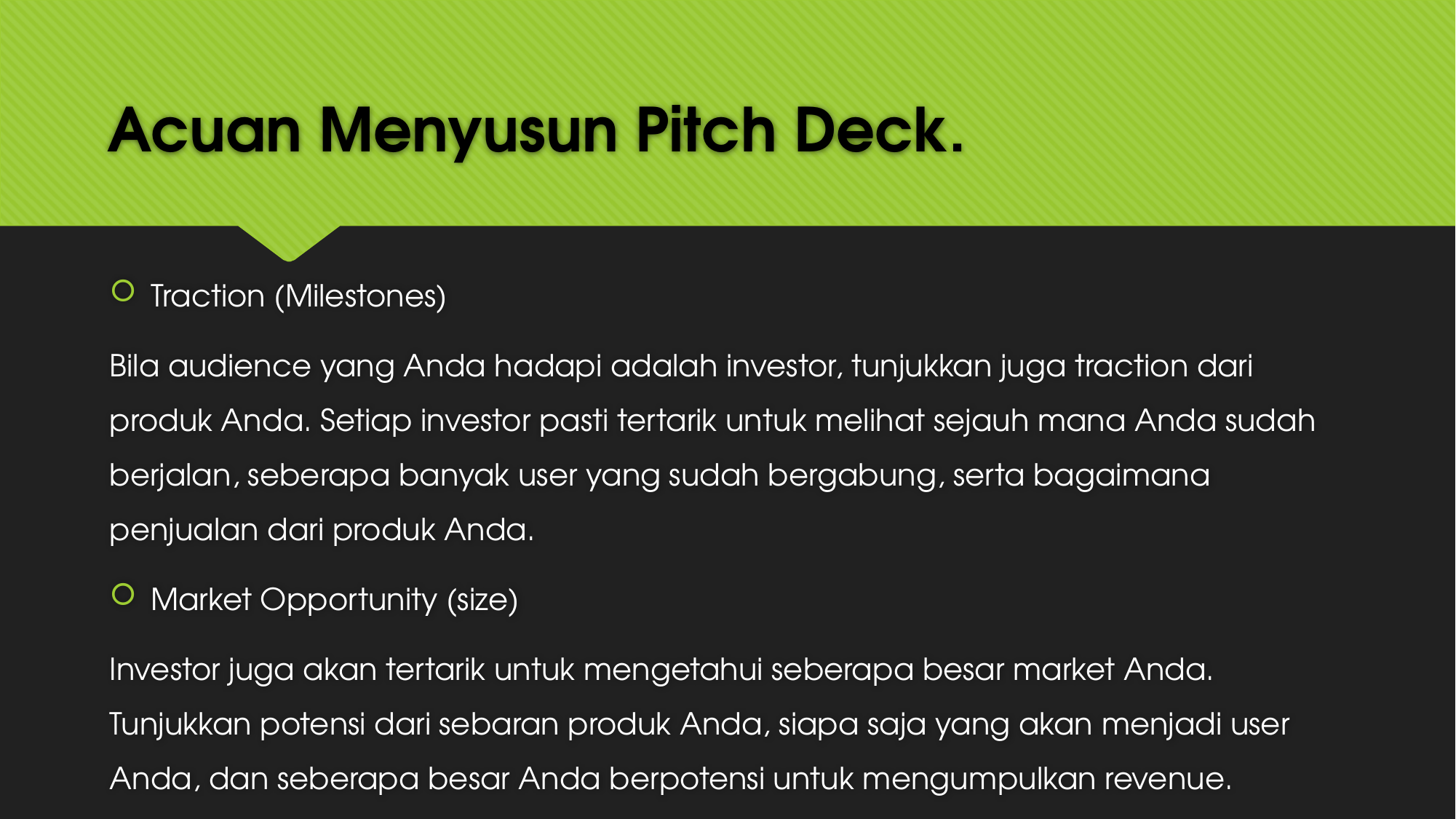

# Acuan Menyusun Pitch Deck.
Traction (Milestones)
Bila audience yang Anda hadapi adalah investor, tunjukkan juga traction dari produk Anda. Setiap investor pasti tertarik untuk melihat sejauh mana Anda sudah berjalan, seberapa banyak user yang sudah bergabung, serta bagaimana penjualan dari produk Anda.
Market Opportunity (size)
Investor juga akan tertarik untuk mengetahui seberapa besar market Anda. Tunjukkan potensi dari sebaran produk Anda, siapa saja yang akan menjadi user Anda, dan seberapa besar Anda berpotensi untuk mengumpulkan revenue.